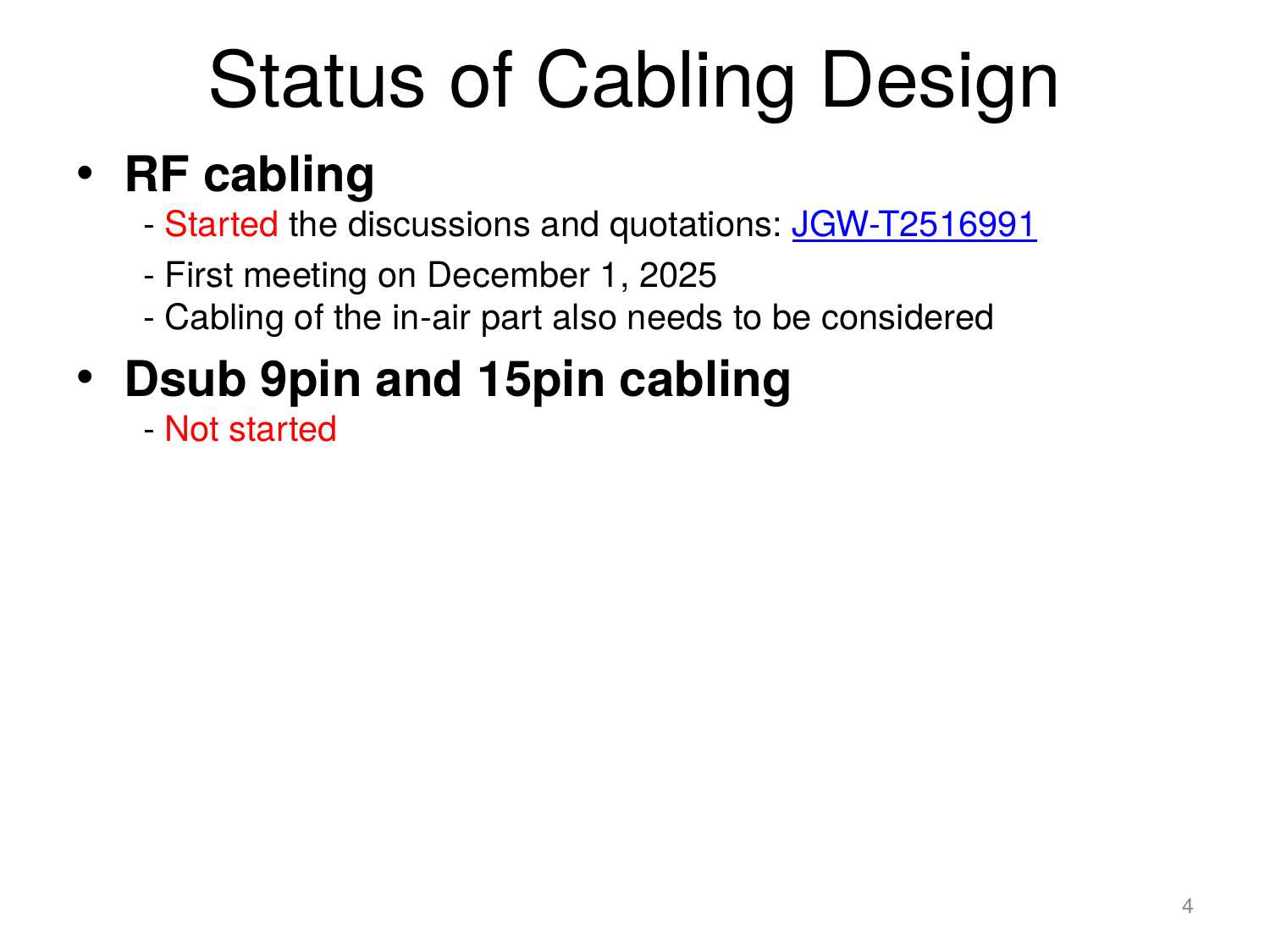

# Status of Cabling Design
RF cabling
  - Started the discussions and quotations: JGW-T2516991
  - First meeting on December 1, 2025
  - Cabling of the in-air part also needs to be considered
Dsub 9pin and 15pin cabling
  - Not started
4